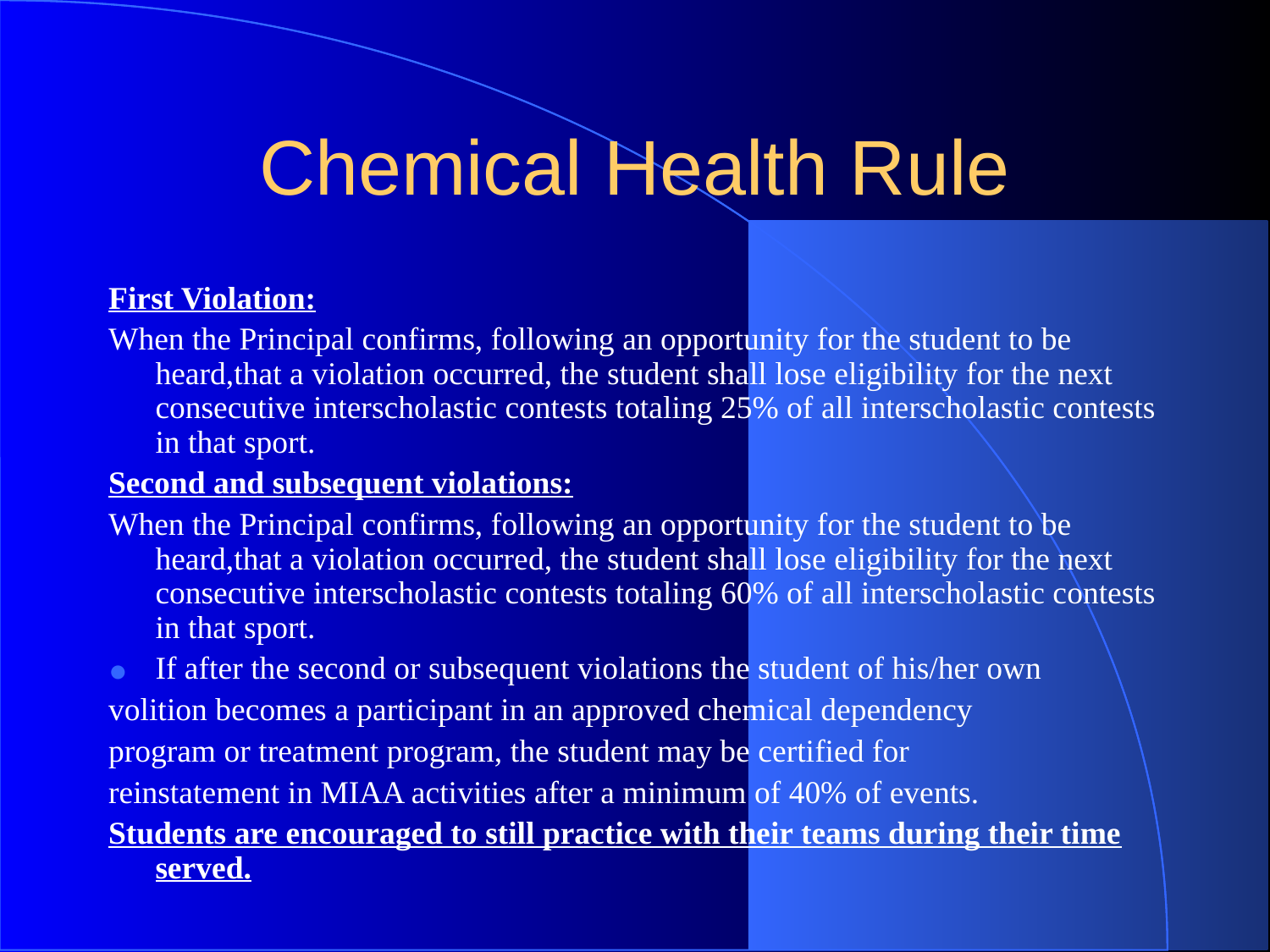

# Chemical Health Rule
First Violation:
When the Principal confirms, following an opportunity for the student to be heard,that a violation occurred, the student shall lose eligibility for the next consecutive interscholastic contests totaling 25% of all interscholastic contests in that sport.
Second and subsequent violations:
When the Principal confirms, following an opportunity for the student to be heard,that a violation occurred, the student shall lose eligibility for the next consecutive interscholastic contests totaling 60% of all interscholastic contests in that sport.
If after the second or subsequent violations the student of his/her own
volition becomes a participant in an approved chemical dependency
program or treatment program, the student may be certified for
reinstatement in MIAA activities after a minimum of 40% of events.
Students are encouraged to still practice with their teams during their time served.